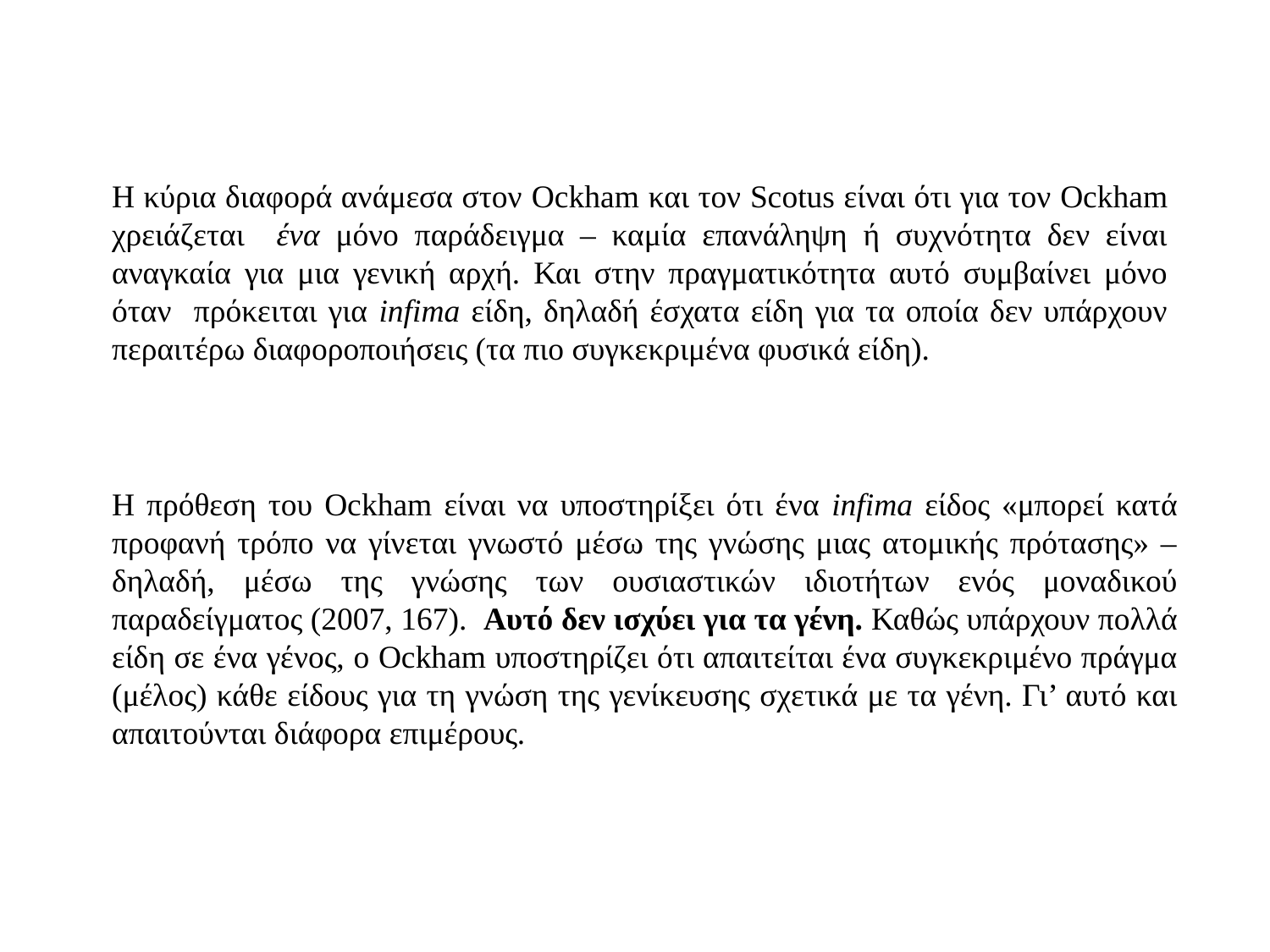

Η κύρια διαφορά ανάμεσα στον Ockham και τον Scotus είναι ότι για τον Ockham χρειάζεται  ένα μόνο παράδειγμα – καμία επανάληψη ή συχνότητα δεν είναι αναγκαία για μια γενική αρχή. Και στην πραγματικότητα αυτό συμβαίνει μόνο όταν  πρόκειται για infima είδη, δηλαδή έσχατα είδη για τα οποία δεν υπάρχουν περαιτέρω διαφοροποιήσεις (τα πιο συγκεκριμένα φυσικά είδη).
Η πρόθεση του Ockham είναι να υποστηρίξει ότι ένα infima είδος «μπορεί κατά προφανή τρόπο να γίνεται γνωστό μέσω της γνώσης μιας ατομικής πρότασης» – δηλαδή, μέσω της γνώσης των ουσιαστικών ιδιοτήτων ενός μοναδικού παραδείγματος (2007, 167).  Αυτό δεν ισχύει για τα γένη. Καθώς υπάρχουν πολλά είδη σε ένα γένος, ο Ockham υποστηρίζει ότι απαιτείται ένα συγκεκριμένο πράγμα (μέλος) κάθε είδους για τη γνώση της γενίκευσης σχετικά με τα γένη. Γι’ αυτό και απαιτούνται διάφορα επιμέρους.